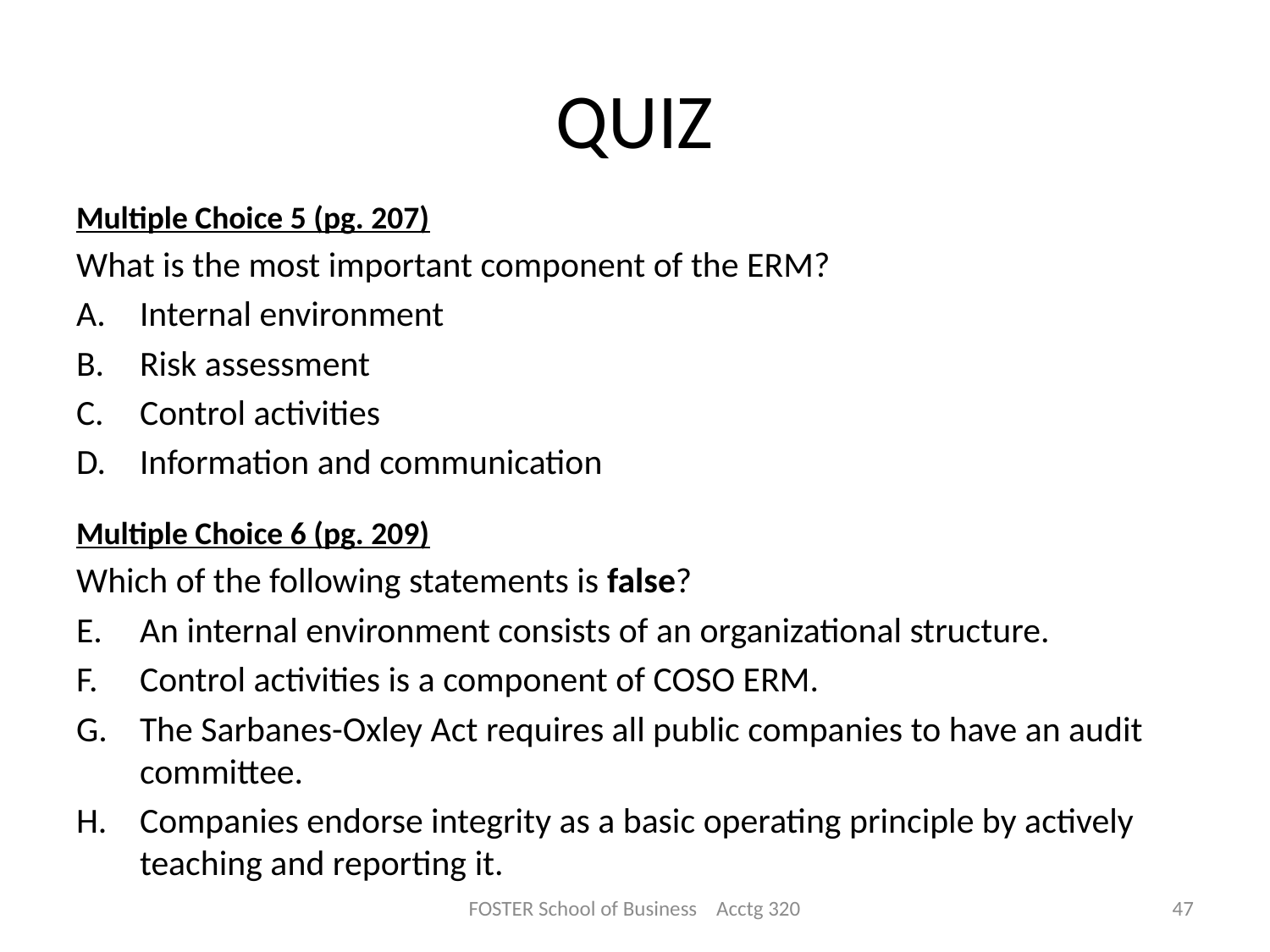

# QUIZ
Multiple Choice 5 (pg. 207)
What is the most important component of the ERM?
Internal environment
Risk assessment
Control activities
Information and communication

Multiple Choice 6 (pg. 209)
Which of the following statements is false?
An internal environment consists of an organizational structure.
Control activities is a component of COSO ERM.
The Sarbanes-Oxley Act requires all public companies to have an audit committee.
Companies endorse integrity as a basic operating principle by actively teaching and reporting it.

FOSTER School of Business    Acctg 320
47